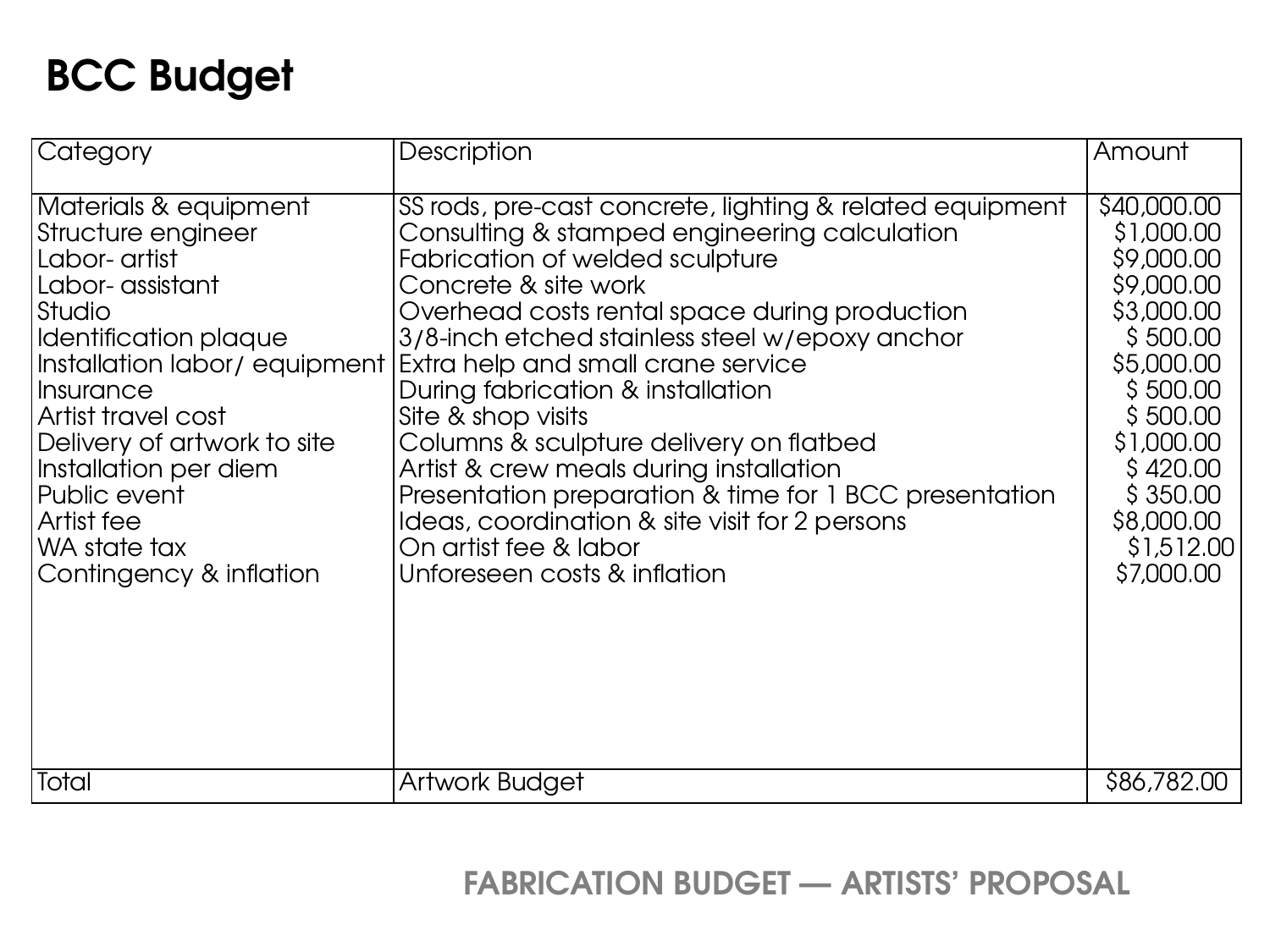

BCC Budget
| Category | Description | Amount |
| --- | --- | --- |
| Materials & equipment Structure engineer Labor- artist Labor- assistant Studio Identification plaque Installation labor/ equipment Insurance Artist travel cost Delivery of artwork to site Installation per diem Public event Artist fee WA state tax Contingency & inflation | SS rods, pre-cast concrete, lighting & related equipment Consulting & stamped engineering calculation Fabrication of welded sculpture Concrete & site work Overhead costs rental space during production 3/8-inch etched stainless steel w/epoxy anchor Extra help and small crane service During fabrication & installation Site & shop visits Columns & sculpture delivery on flatbed Artist & crew meals during installation Presentation preparation & time for 1 BCC presentation Ideas, coordination & site visit for 2 persons On artist fee & labor Unforeseen costs & inflation | $40,000.00 $1,000.00 $9,000.00 $9,000.00 $3,000.00 $ 500.00 $5,000.00 $ 500.00 $ 500.00 $1,000.00 $ 420.00 $ 350.00 $8,000.00 $1,512.00 $7,000.00 |
| Total | Artwork Budget | $86,782.00 |
FABRICATION BUDGET — ARTISTS’ PROPOSAL